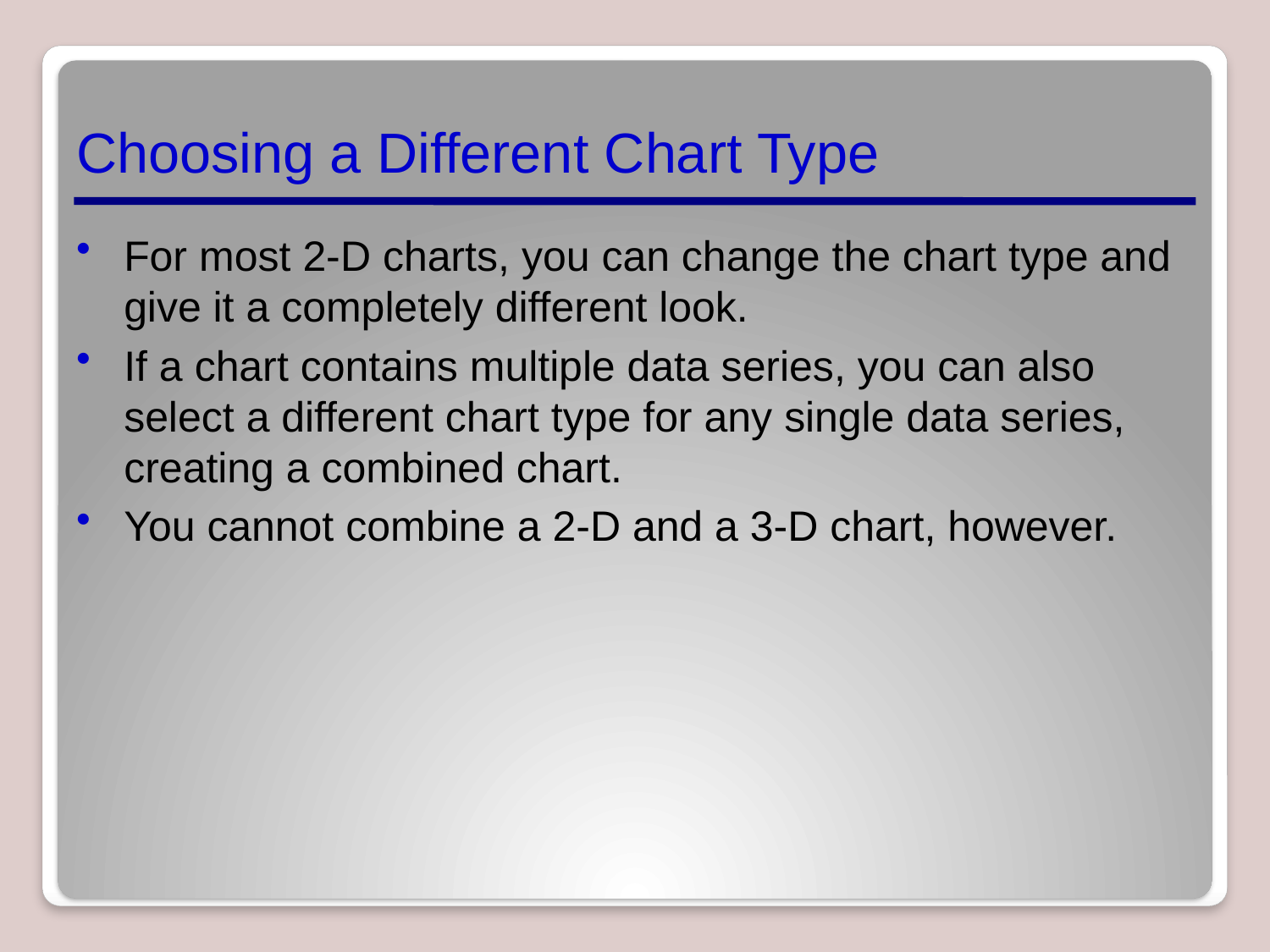

# Choosing a Different Chart Type
For most 2-D charts, you can change the chart type and give it a completely different look.
If a chart contains multiple data series, you can also select a different chart type for any single data series, creating a combined chart.
You cannot combine a 2-D and a 3-D chart, however.